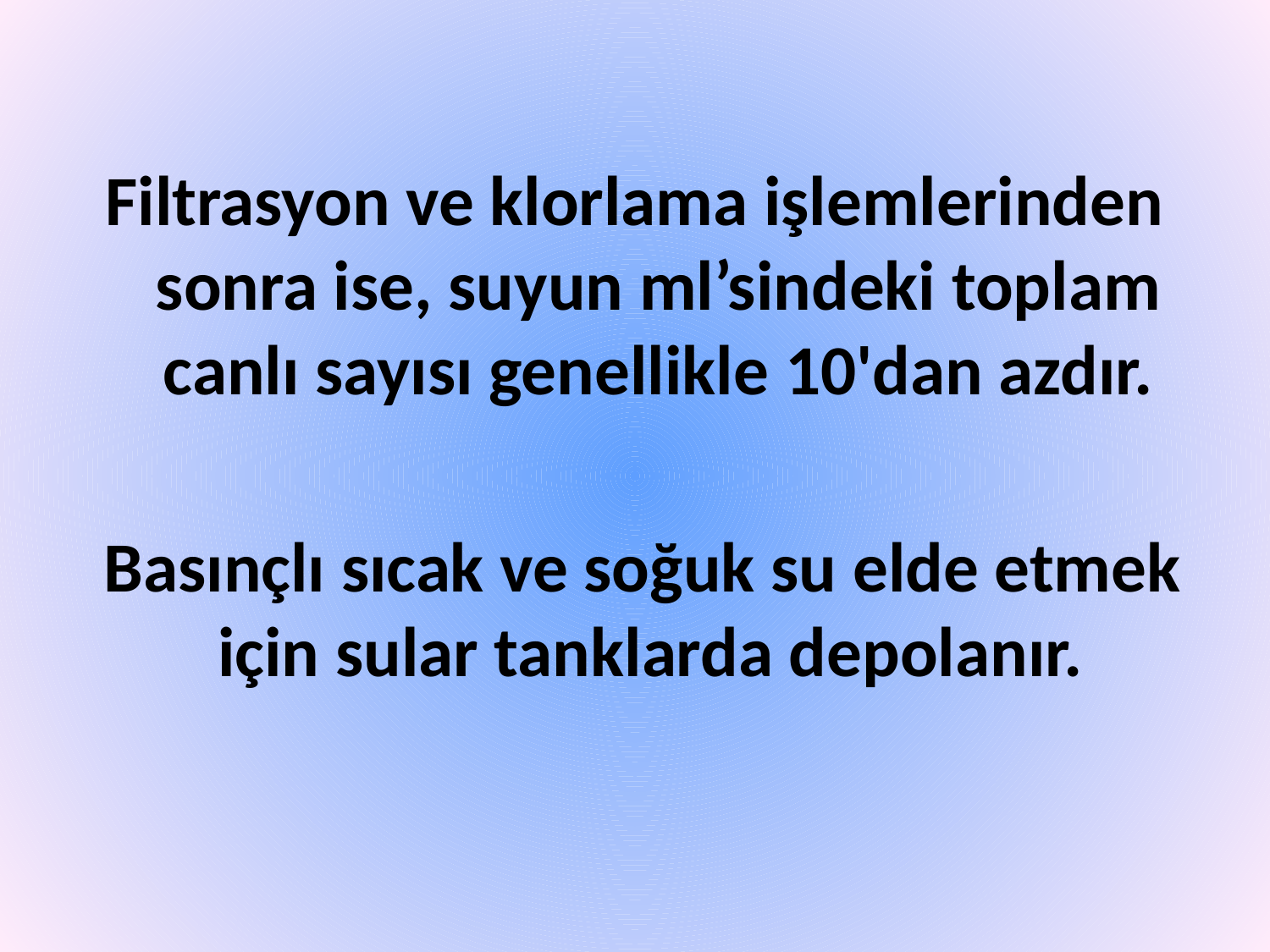

Filtrasyon ve klorlama işlemlerinden sonra ise, suyun ml’sindeki toplam canlı sayısı genellikle 10'dan azdır.

 Basınçlı sıcak ve soğuk su elde etmek için sular tanklarda depolanır.